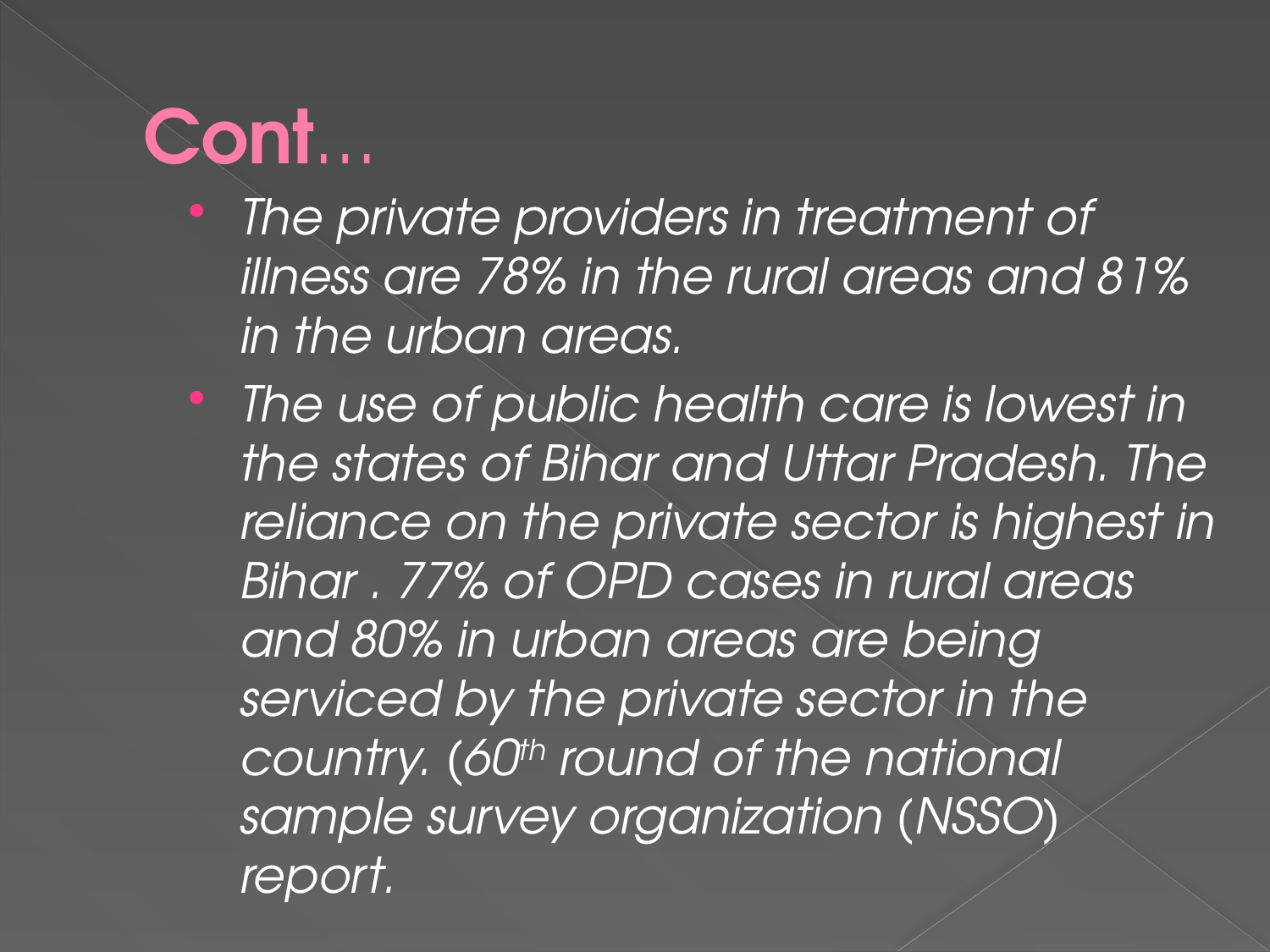

# Cont…
The private providers in treatment of illness are 78% in the rural areas and 81% in the urban areas.
The use of public health care is lowest in the states of Bihar and Uttar Pradesh. The reliance on the private sector is highest in Bihar . 77% of OPD cases in rural areas and 80% in urban areas are being serviced by the private sector in the country. (60th round of the national sample survey organization (NSSO) report.